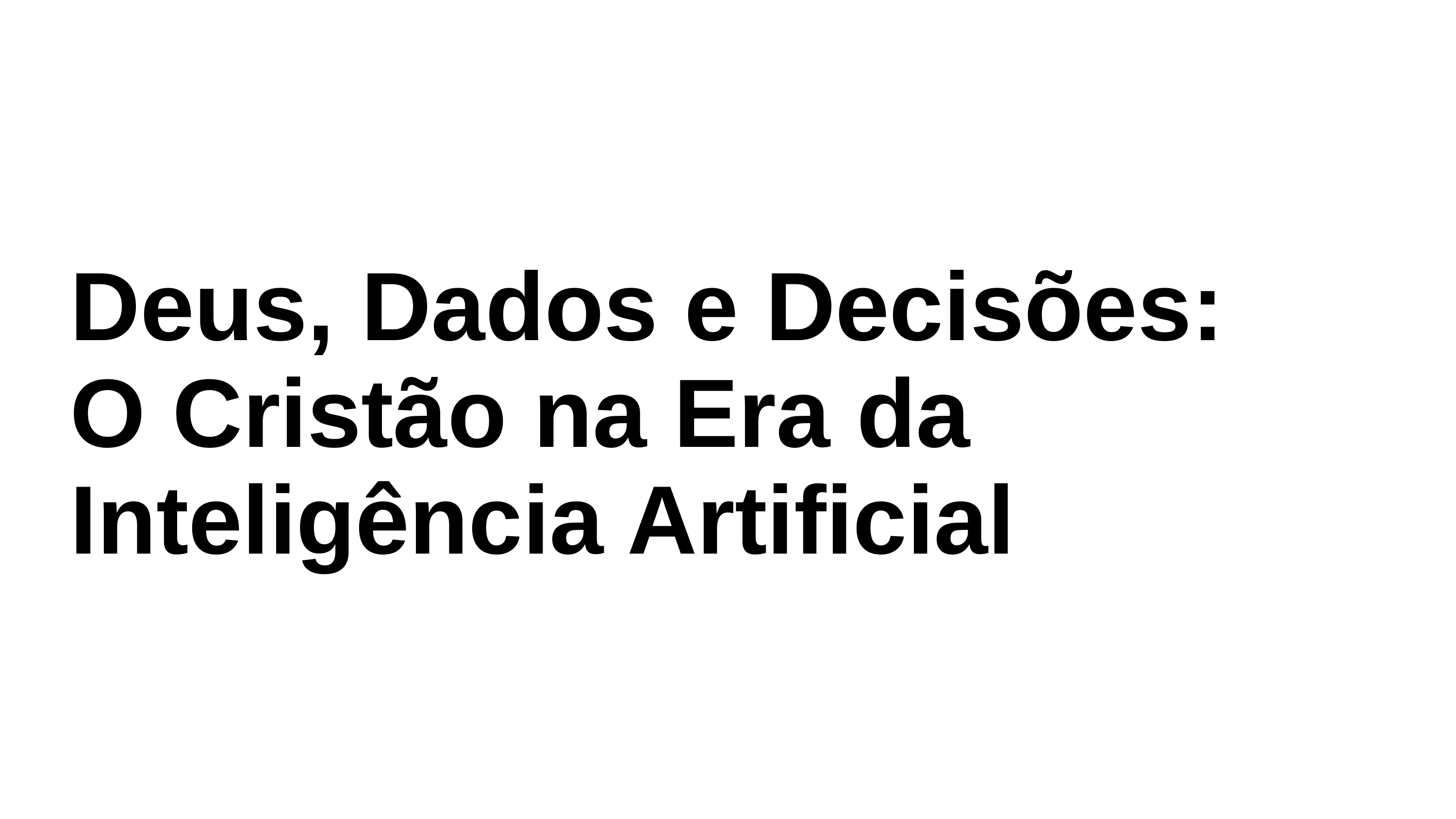

Deus, Dados e Decisões:
O Cristão na Era da Inteligência Artificial